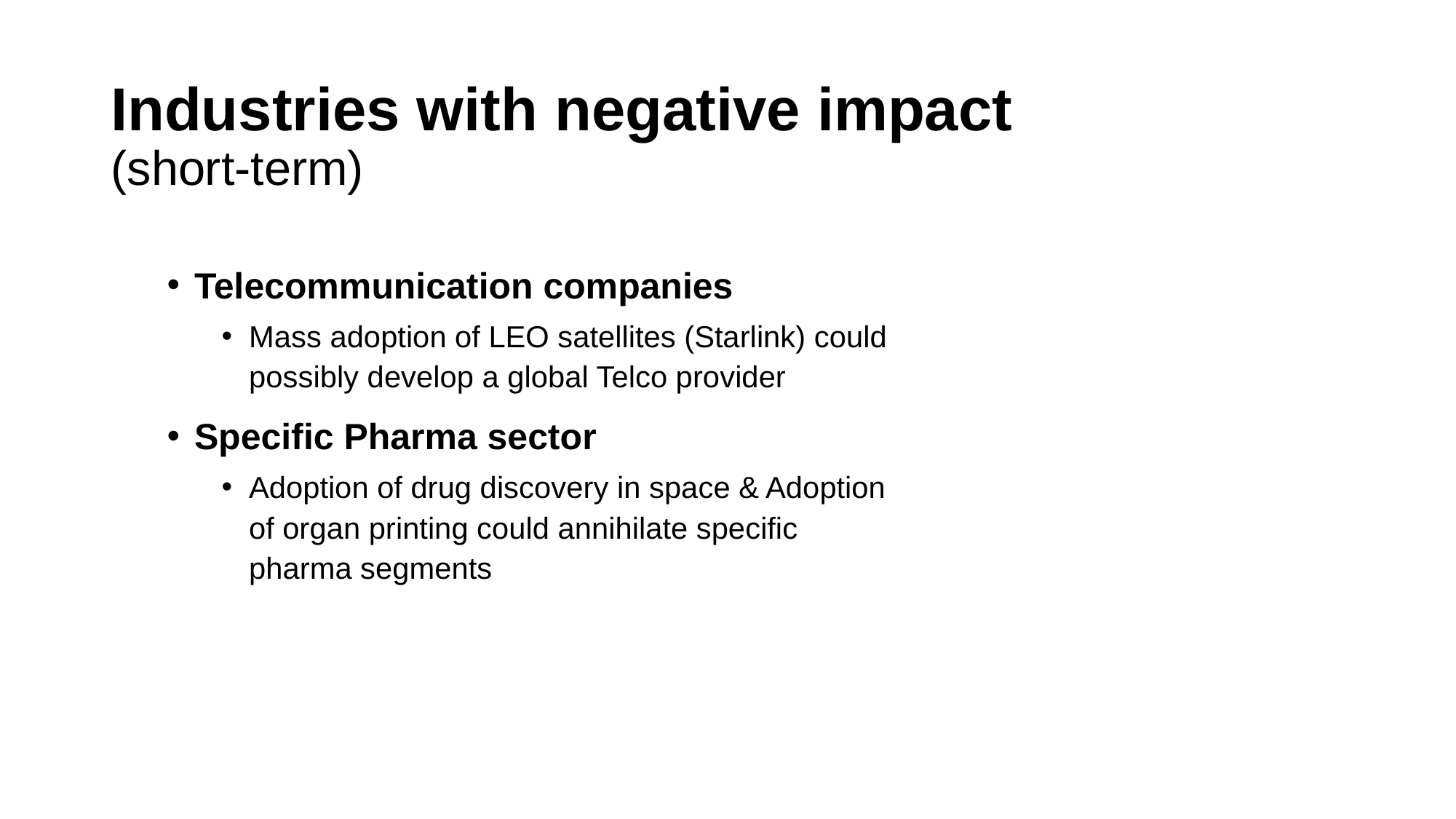

# Industries with negative impact (short-term)
Telecommunication companies
Mass adoption of LEO satellites (Starlink) could possibly develop a global Telco provider
Specific Pharma sector
Adoption of drug discovery in space & Adoption of organ printing could annihilate specific pharma segments